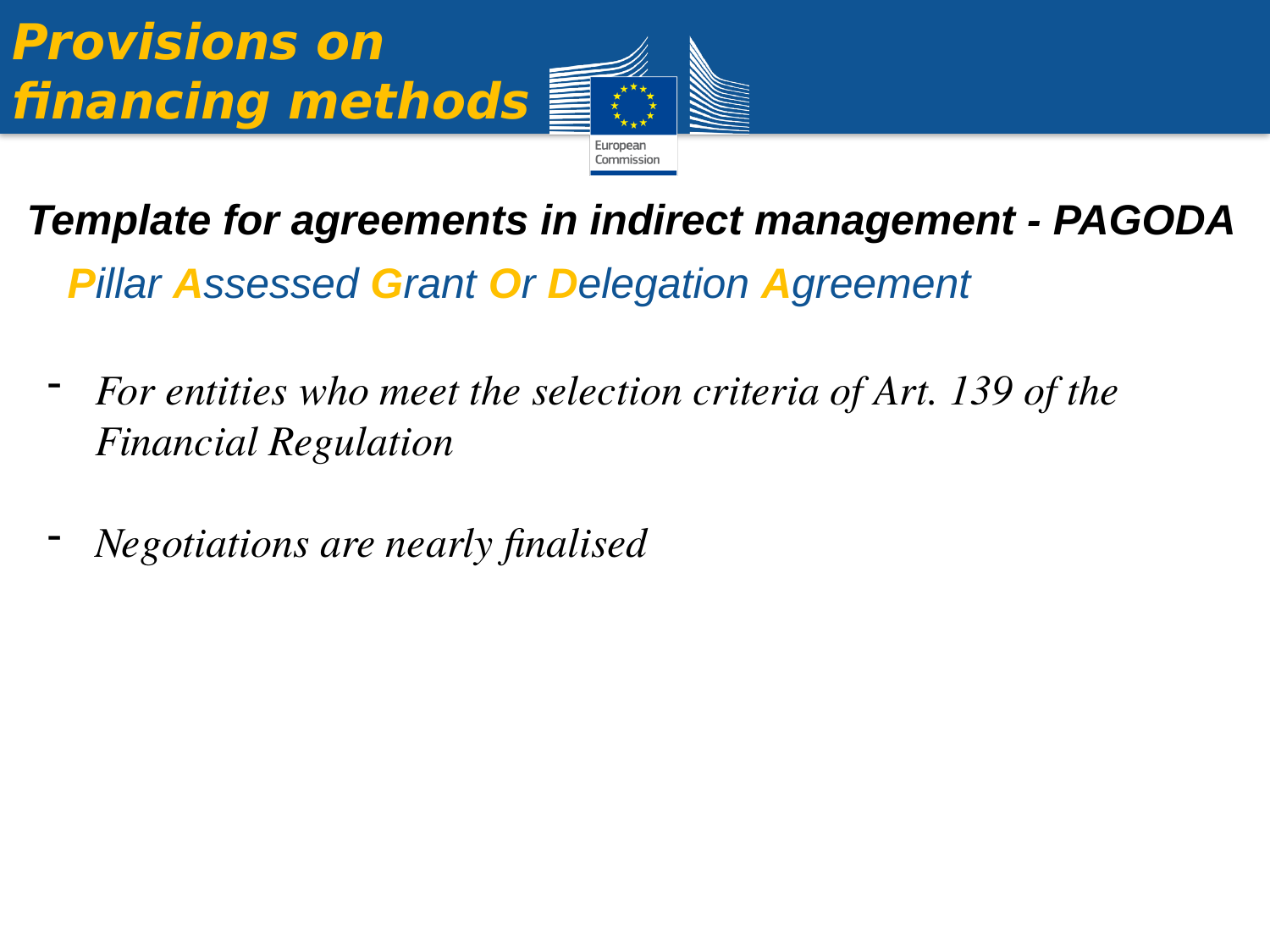

Provisions on
financing methods
Template for agreements in indirect management - PAGODA
Pillar Assessed Grant Or Delegation Agreement
For entities who meet the selection criteria of Art. 139 of the Financial Regulation

Negotiations are nearly finalised